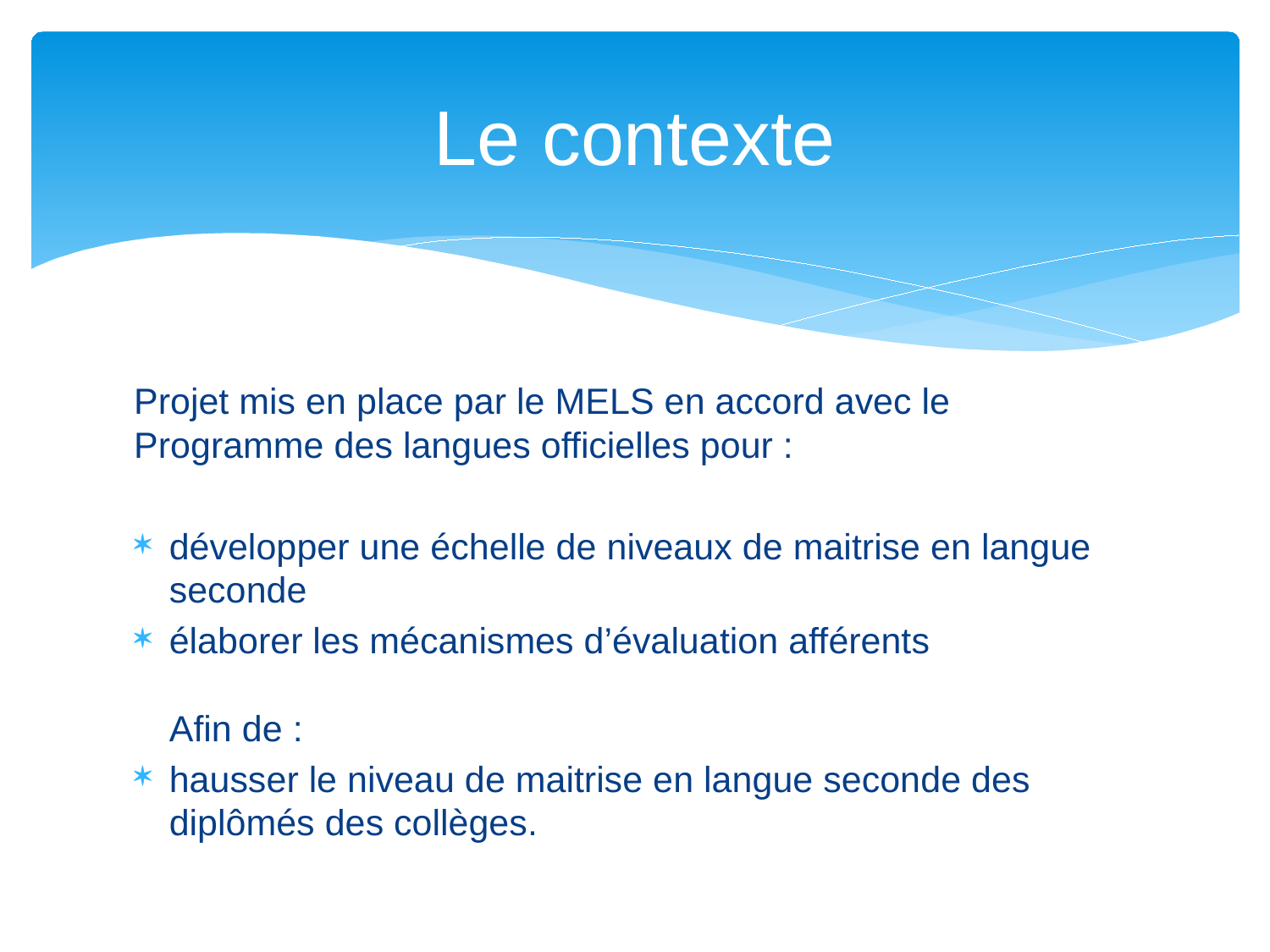

# Le contexte
Projet mis en place par le MELS en accord avec le Programme des langues officielles pour :

développer une échelle de niveaux de maitrise en langue seconde
élaborer les mécanismes d’évaluation afférents
Afin de :
hausser le niveau de maitrise en langue seconde des diplômés des collèges.